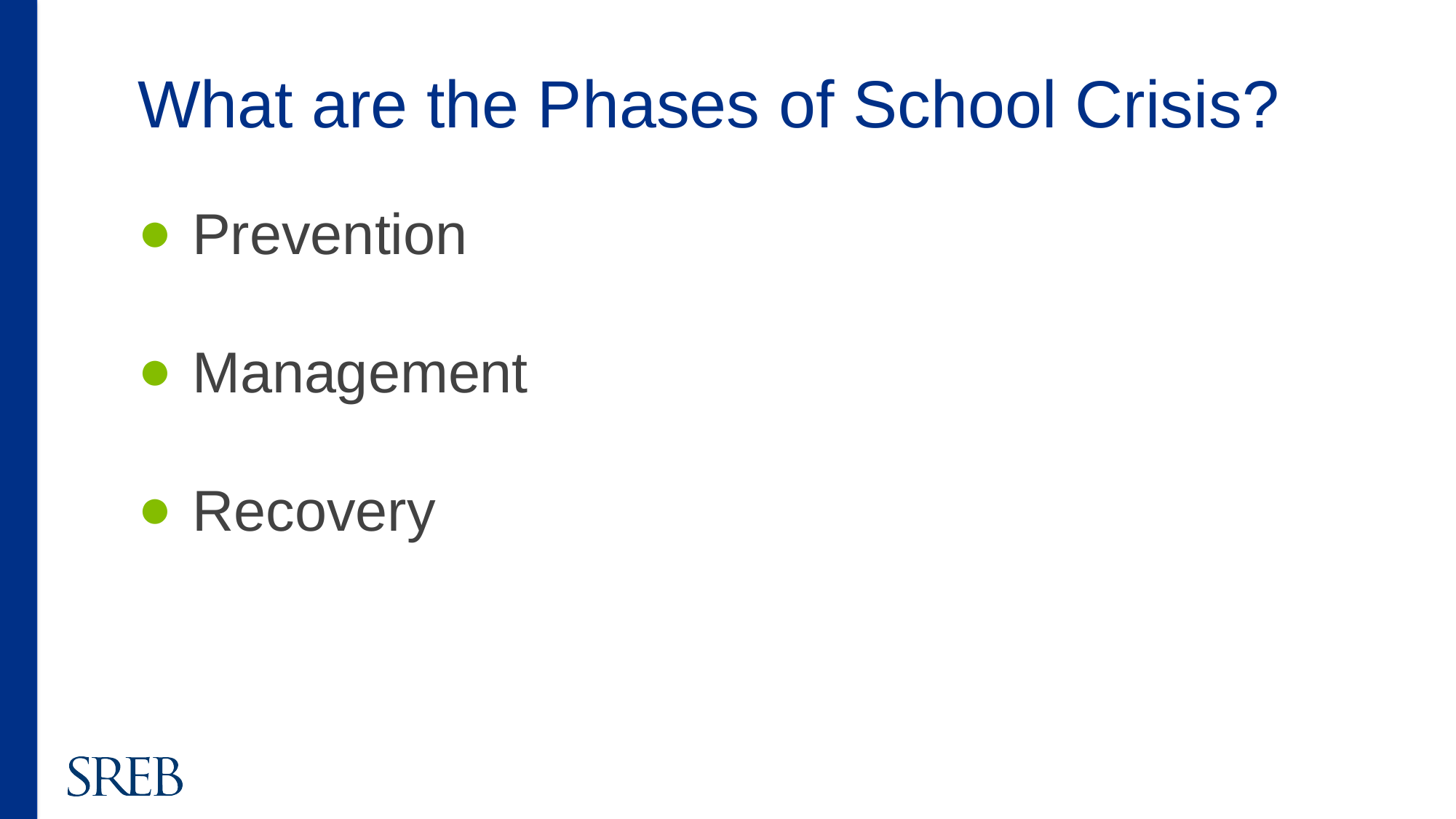

# What are the Phases of School Crisis?
Prevention

Management

Recovery